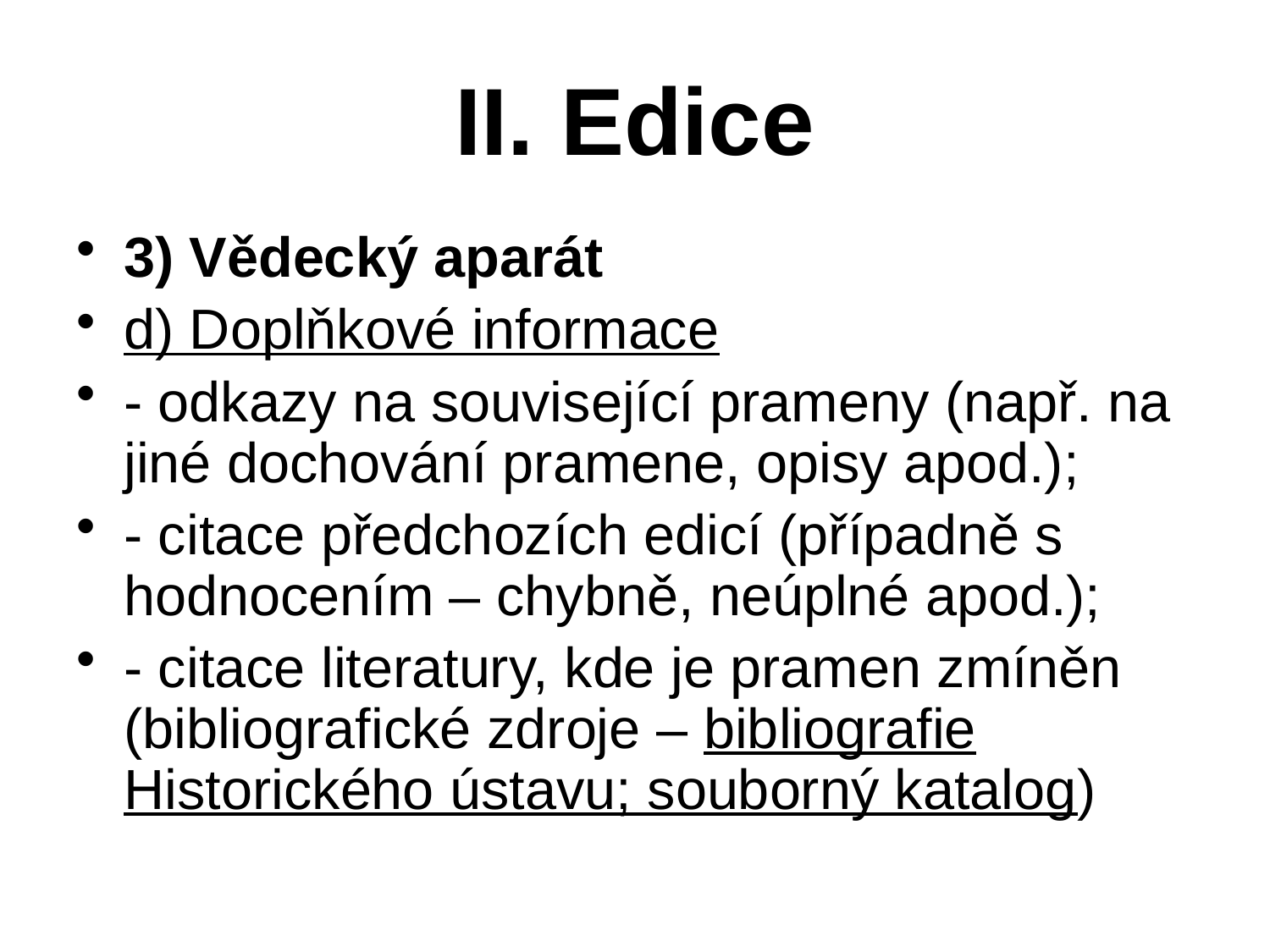

# II. Edice
3) Vědecký aparát
d) Doplňkové informace
- odkazy na související prameny (např. na jiné dochování pramene, opisy apod.);
- citace předchozích edicí (případně s hodnocením – chybně, neúplné apod.);
- citace literatury, kde je pramen zmíněn (bibliografické zdroje – bibliografie Historického ústavu; souborný katalog)